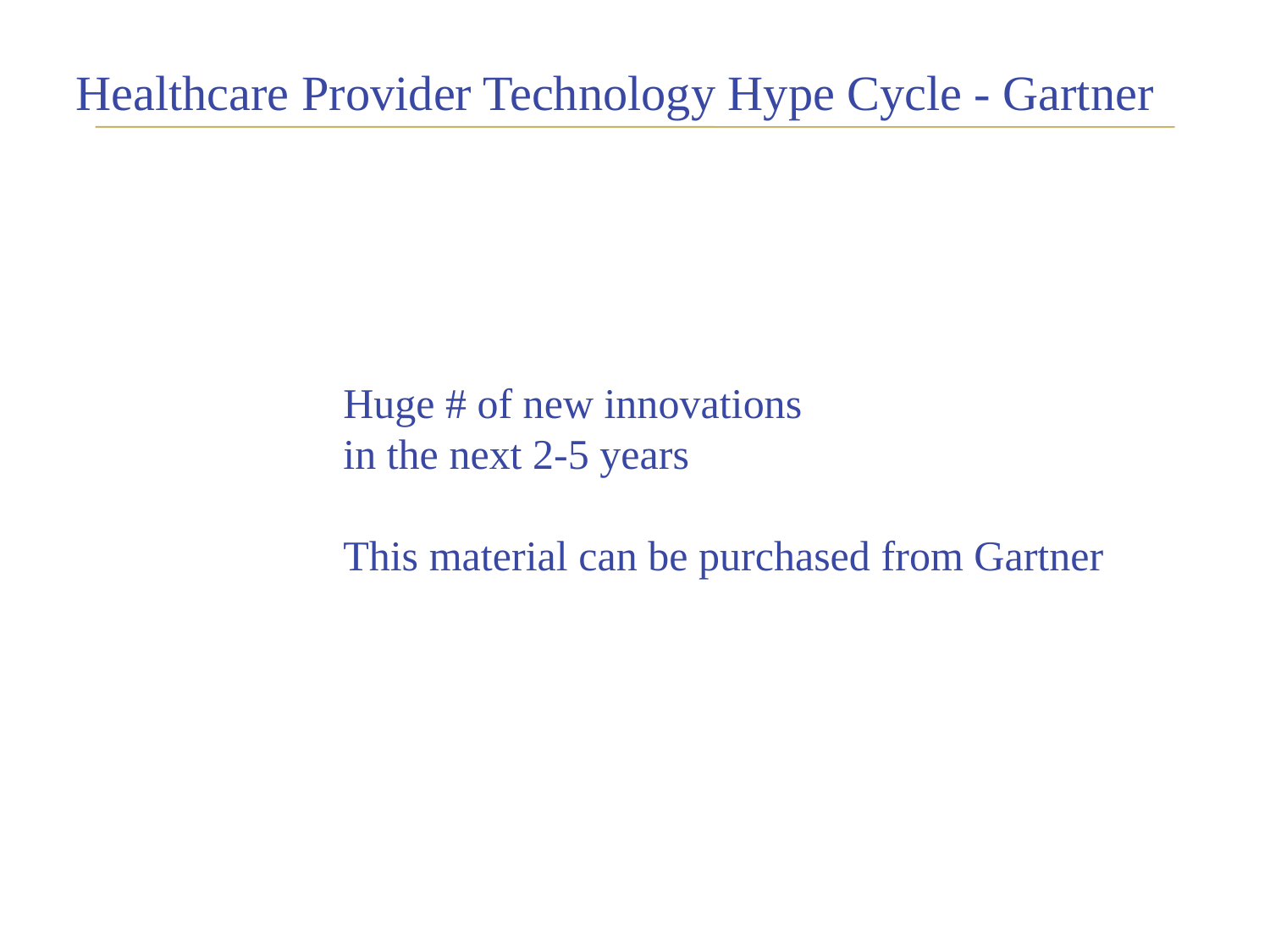

Healthcare Provider Technology Hype Cycle - Gartner
Huge # of new innovations
in the next 2-5 years

This material can be purchased from Gartner
 17